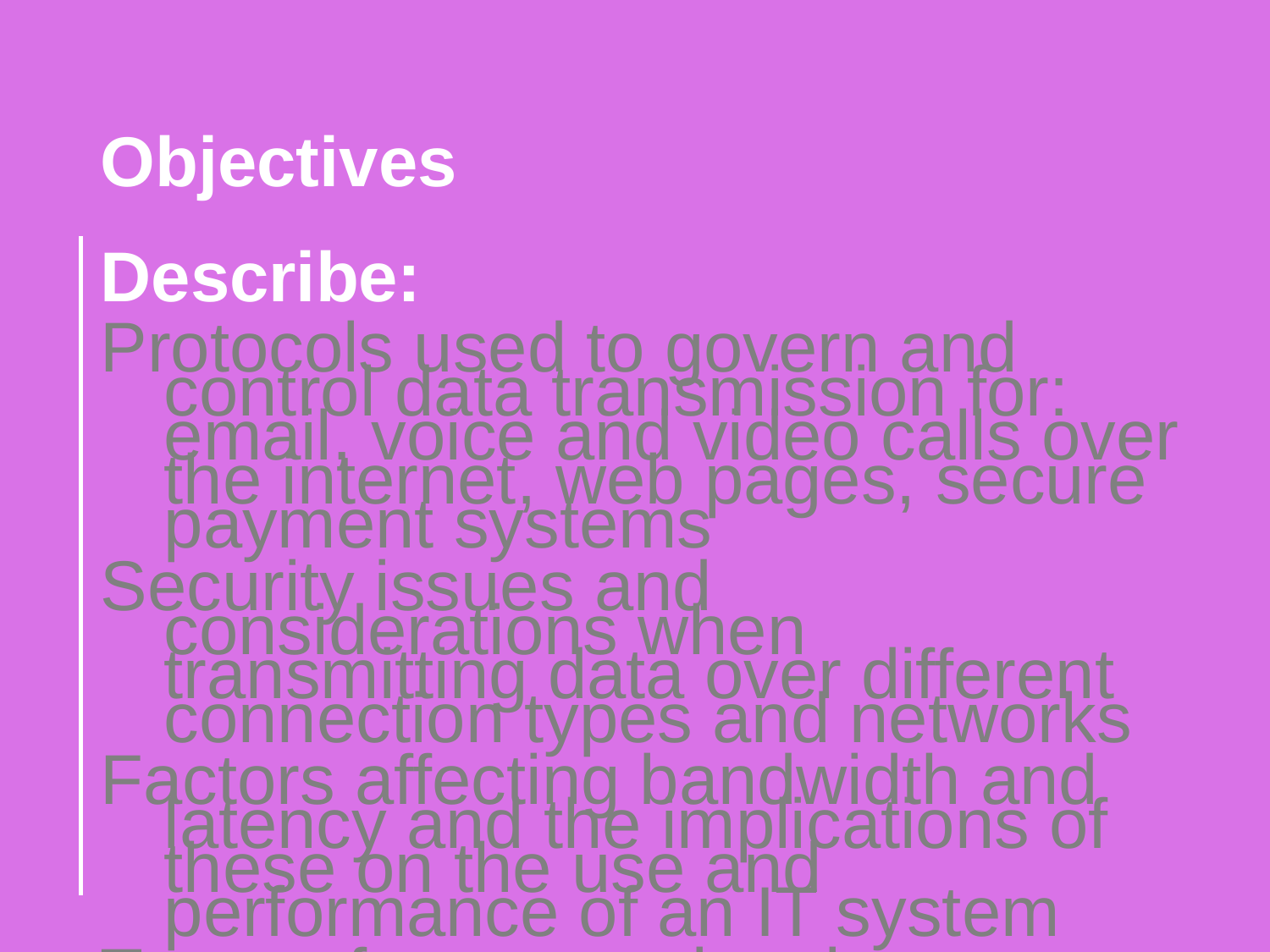

Objectives
Describe:
Protocols used to govern and control data transmission for: email, voice and video calls over the internet, web pages, secure payment systems
Security issues and considerations when transmitting data over different connection types and networks
Factors affecting bandwidth and latency and the implications of these on the use and performance of an IT system
Types of compression: lossy, lossless
The applications and implications of data compression
The use and implications of codecs when using and transmitting audio and video in digital format